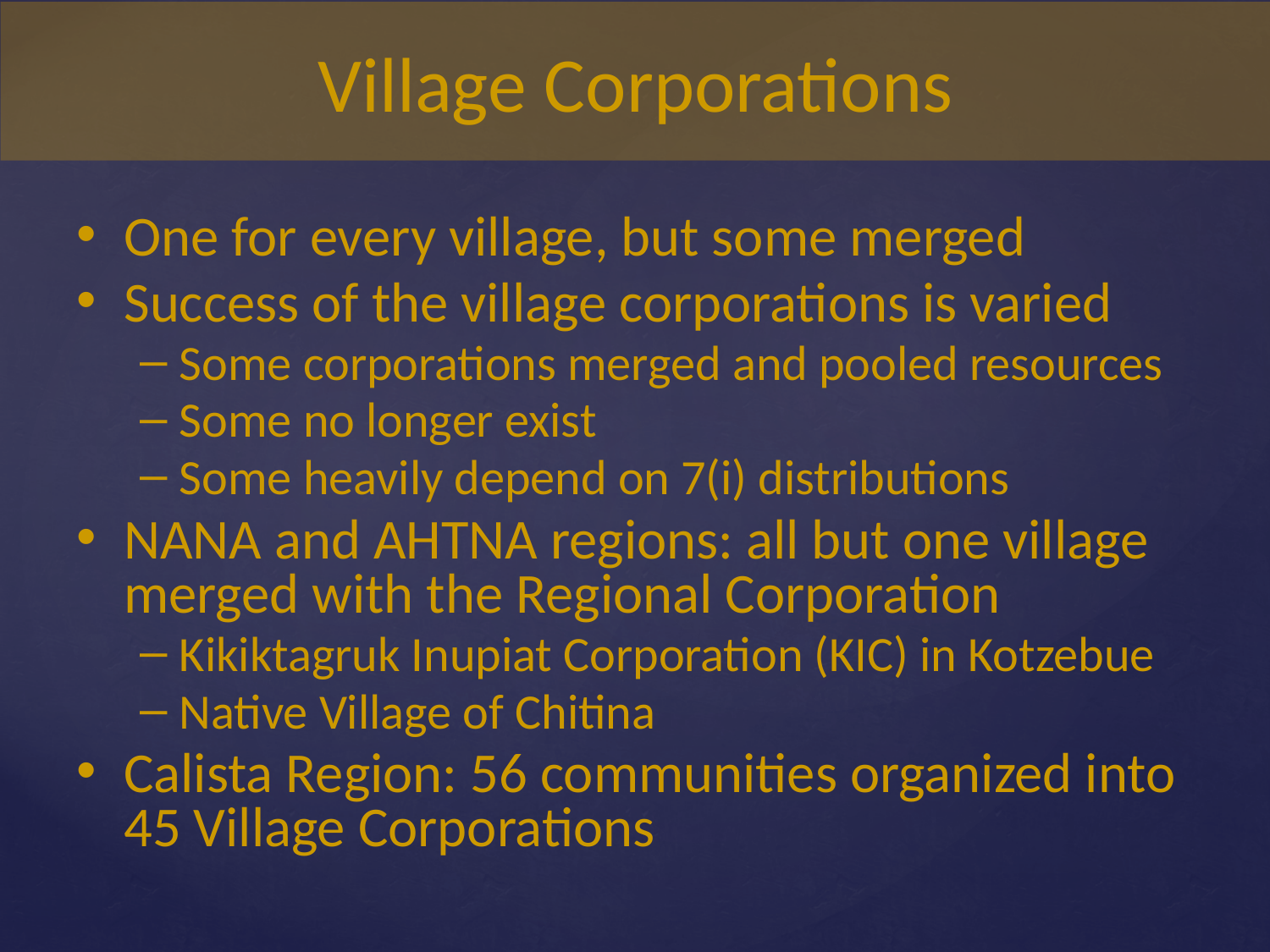

# Village Corporations
One for every village, but some merged
Success of the village corporations is varied
Some corporations merged and pooled resources
Some no longer exist
Some heavily depend on 7(i) distributions
NANA and AHTNA regions: all but one village merged with the Regional Corporation
Kikiktagruk Inupiat Corporation (KIC) in Kotzebue
Native Village of Chitina
Calista Region: 56 communities organized into 45 Village Corporations